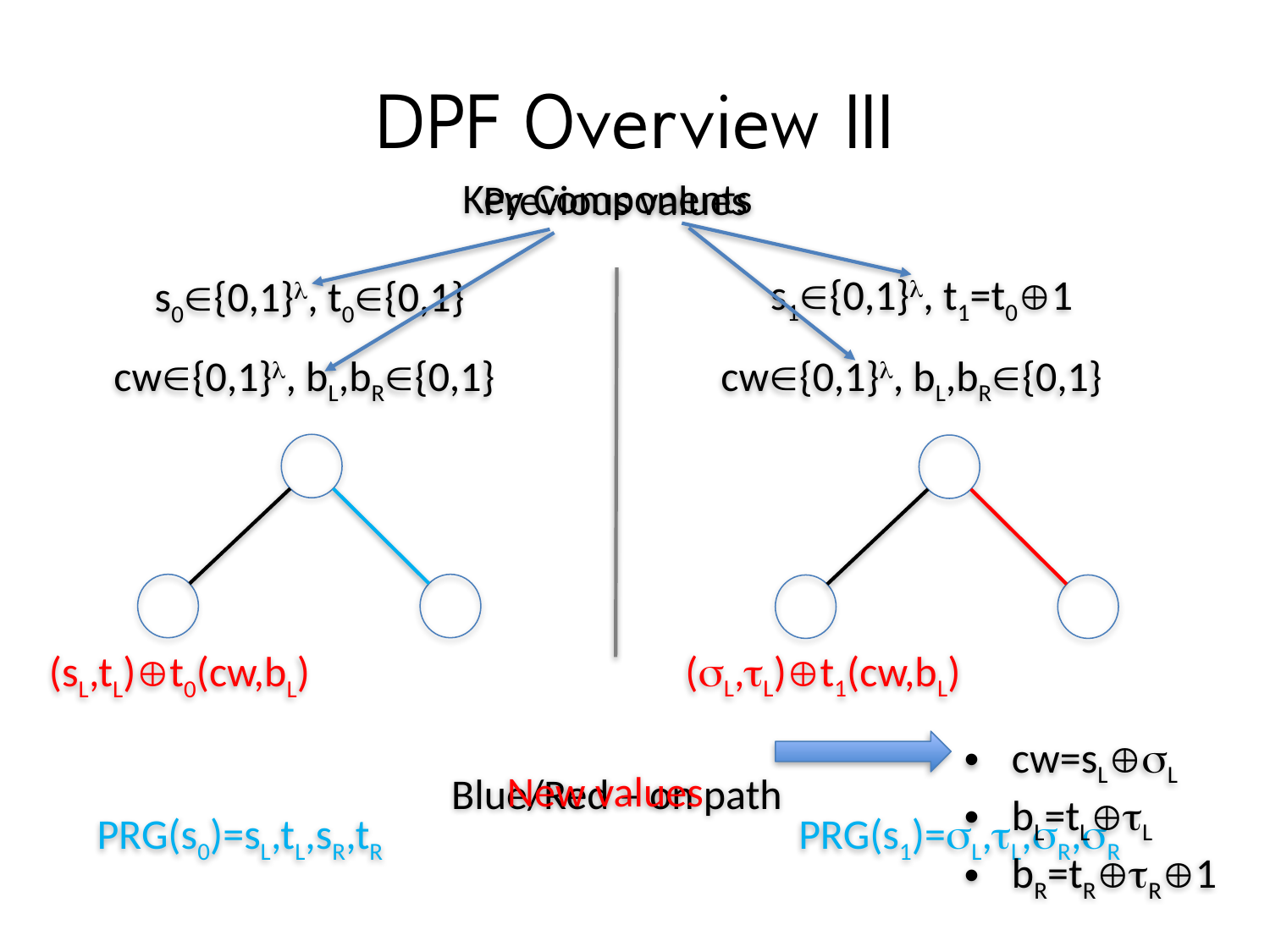

# DPF Overview III
Key Components
Previous values
s1∈{0,1}λ, t1=t0⊕1
s0∈{0,1}λ, t0∈{0,1}
cw∈{0,1}λ, bL,bR∈{0,1}
cw∈{0,1}λ, bL,bR∈{0,1}

(σL,τL)⊕t1(cw,bL)
(sL,tL)⊕t0(cw,bL)
cw=sL⊕σL
bL=tL⊕τL
bR=tR⊕τR⊕1

New values
Blue/Red – on path
PRG(s0)=sL,tL,sR,tR
PRG(s1)=σL,τL,σR,σR